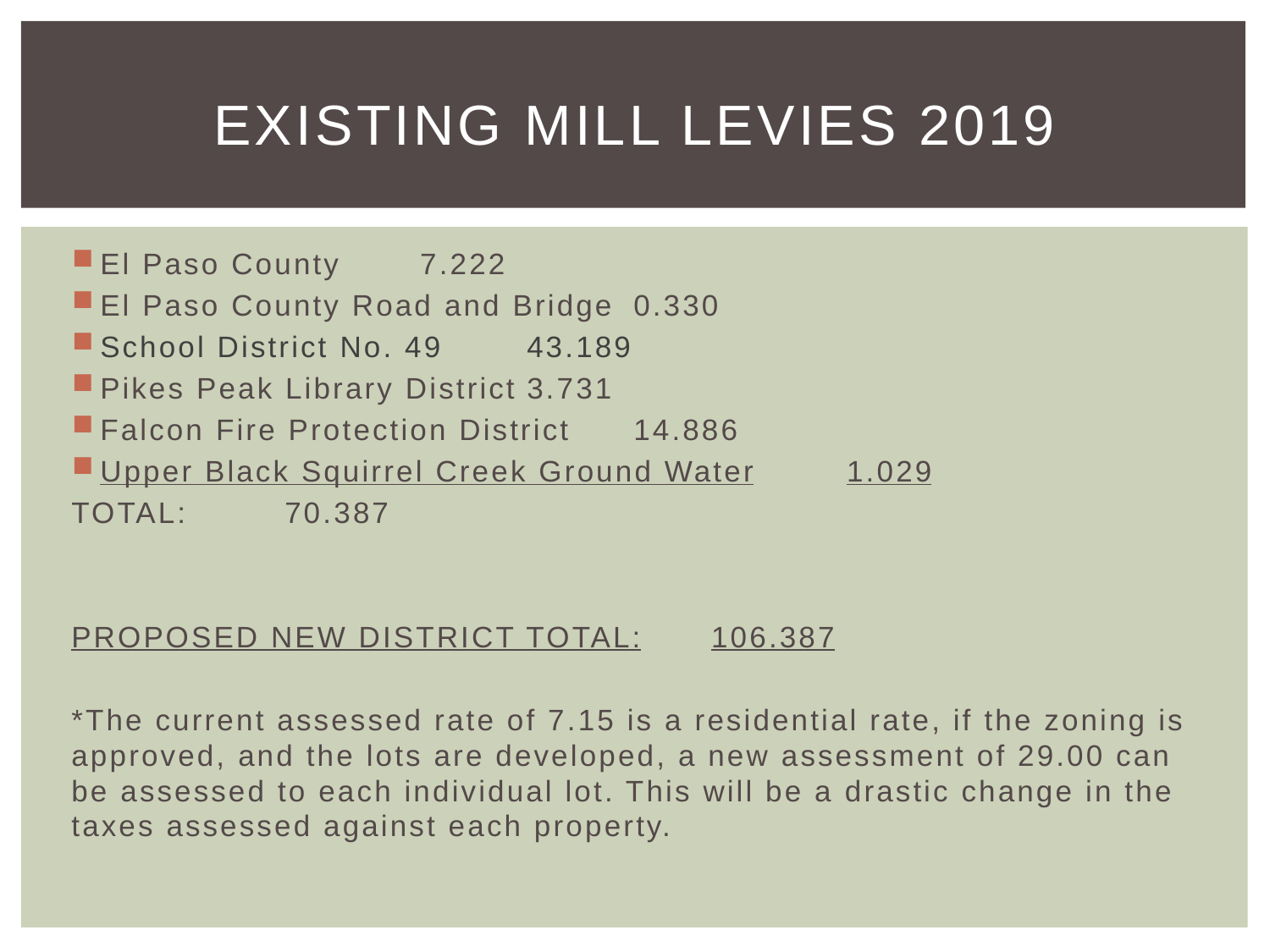

# Existing Mill Levies 2019
El Paso County					7.222
El Paso County Road and Bridge			0.330
School District No. 49				43.189
Pikes Peak Library District				3.731
Falcon Fire Protection District			14.886
Upper Black Squirrel Creek Ground Water	1.029
TOTAL:							70.387

PROPOSED NEW DISTRICT TOTAL:			106.387

*The current assessed rate of 7.15 is a residential rate, if the zoning is approved, and the lots are developed, a new assessment of 29.00 can be assessed to each individual lot. This will be a drastic change in the taxes assessed against each property.